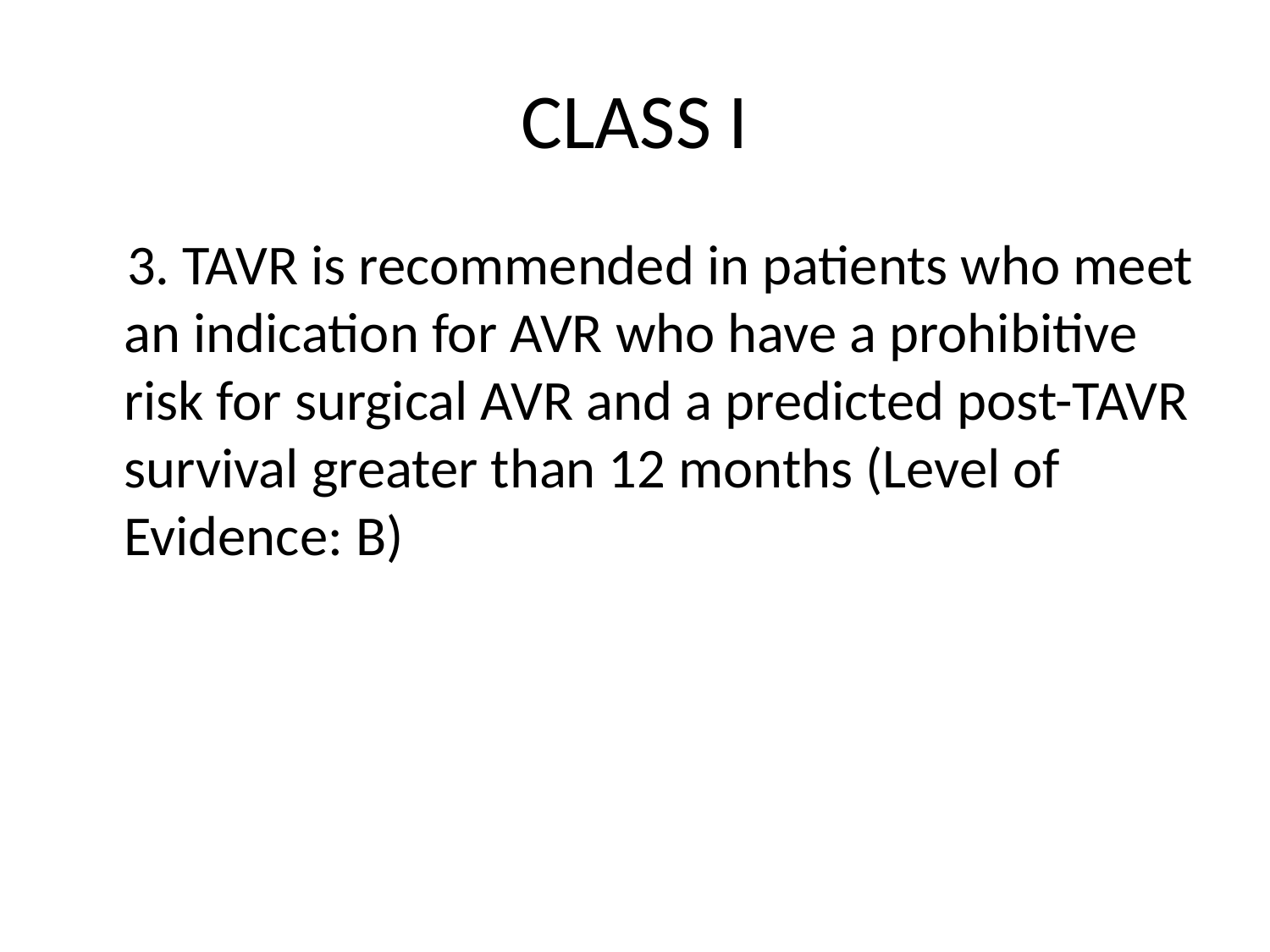

# CLASS I
    3. TAVR is recommended in patients who meet an indication for AVR who have a prohibitive risk for surgical AVR and a predicted post-TAVR survival greater than 12 months (Level of Evidence: B)